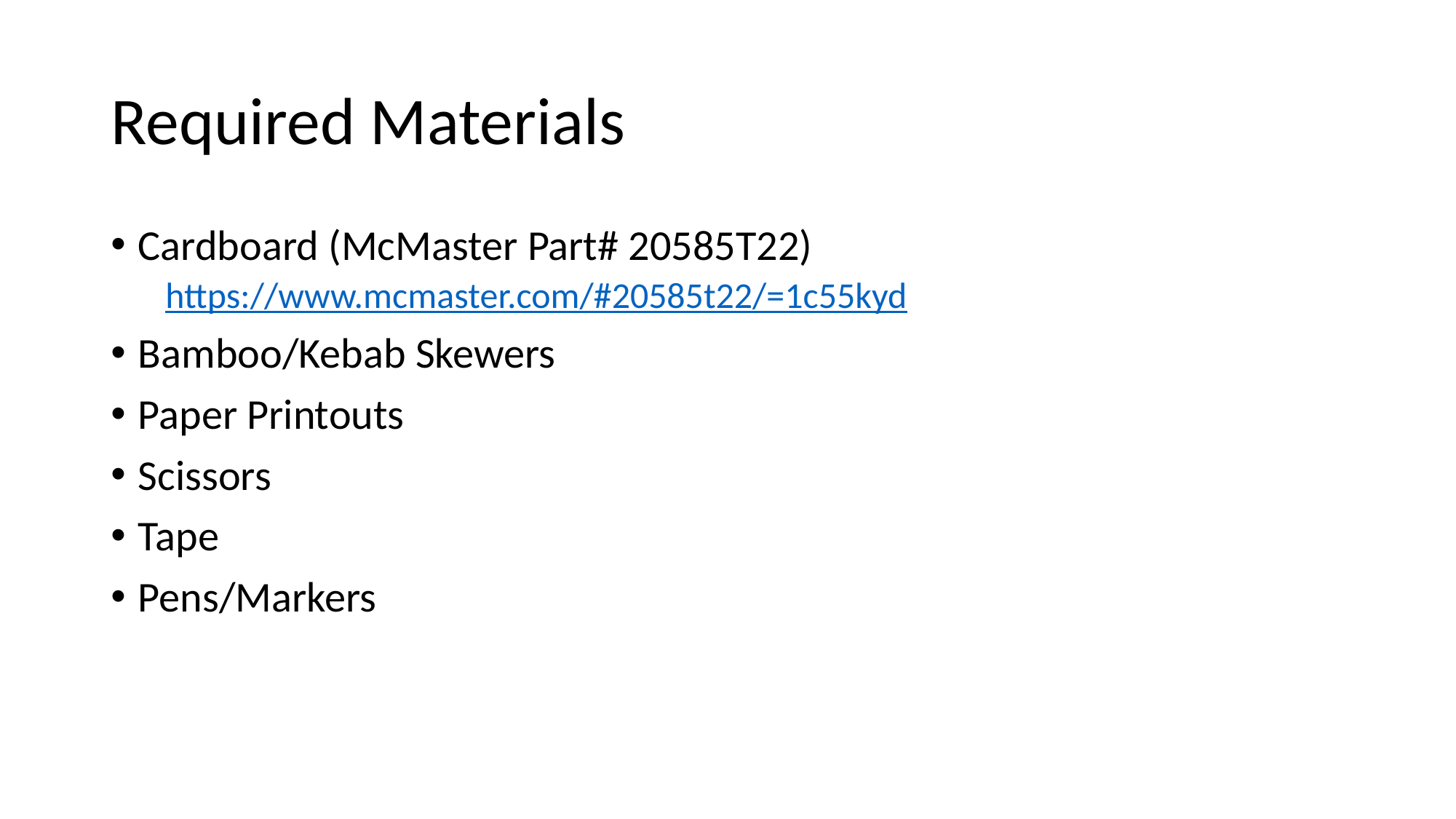

# Required Materials
Cardboard (McMaster Part# 20585T22)
https://www.mcmaster.com/#20585t22/=1c55kyd
Bamboo/Kebab Skewers
Paper Printouts
Scissors
Tape
Pens/Markers